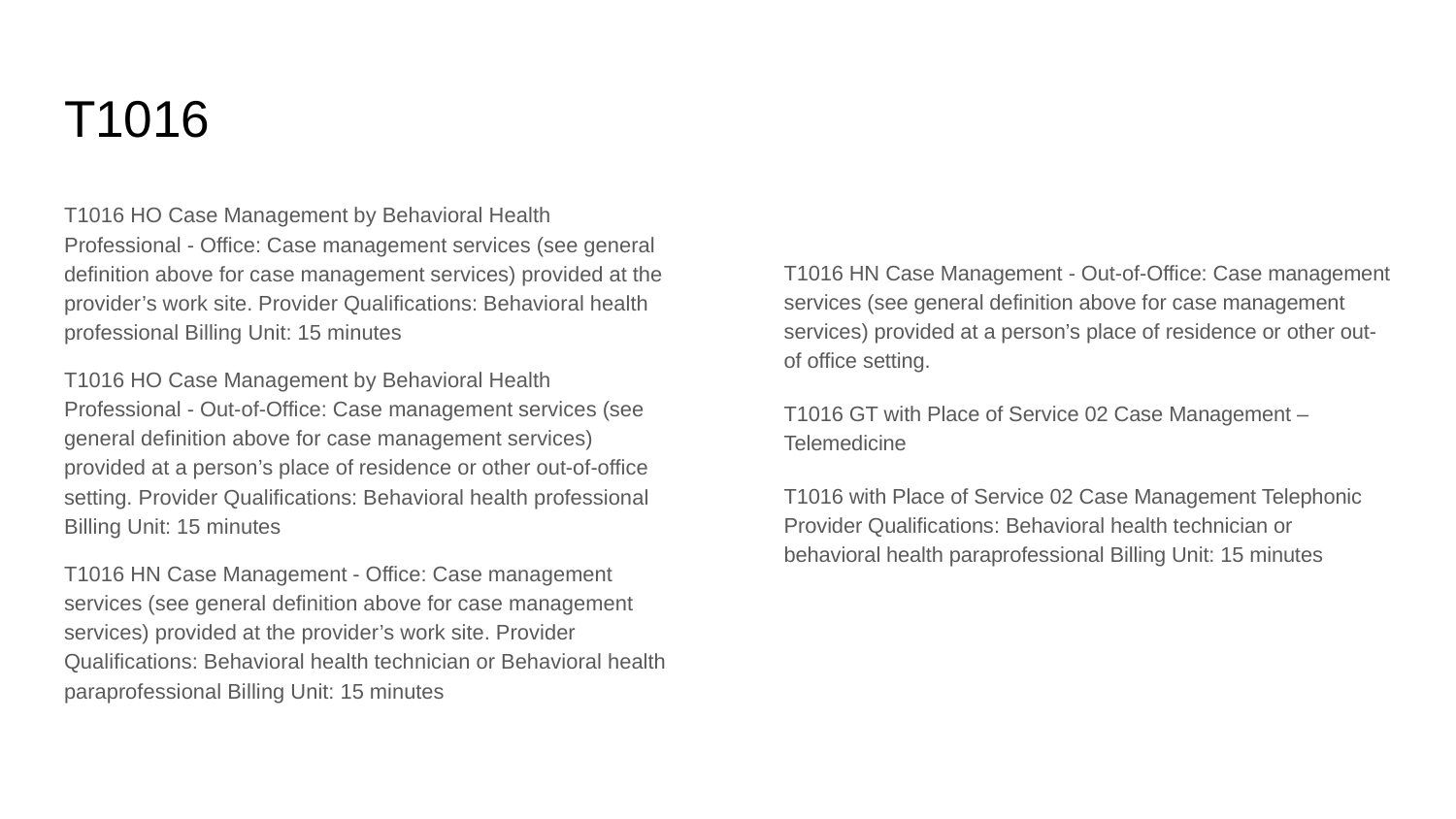

# T1016
T1016 HO Case Management by Behavioral Health Professional - Office: Case management services (see general definition above for case management services) provided at the provider’s work site. Provider Qualifications: Behavioral health professional Billing Unit: 15 minutes
T1016 HO Case Management by Behavioral Health Professional - Out-of-Office: Case management services (see general definition above for case management services) provided at a person’s place of residence or other out-of-office setting. Provider Qualifications: Behavioral health professional Billing Unit: 15 minutes
T1016 HN Case Management - Office: Case management services (see general definition above for case management services) provided at the provider’s work site. Provider Qualifications: Behavioral health technician or Behavioral health paraprofessional Billing Unit: 15 minutes

T1016 HN Case Management - Out-of-Office: Case management services (see general definition above for case management services) provided at a person’s place of residence or other out-of office setting.
T1016 GT with Place of Service 02 Case Management – Telemedicine
T1016 with Place of Service 02 Case Management Telephonic Provider Qualifications: Behavioral health technician or behavioral health paraprofessional Billing Unit: 15 minutes